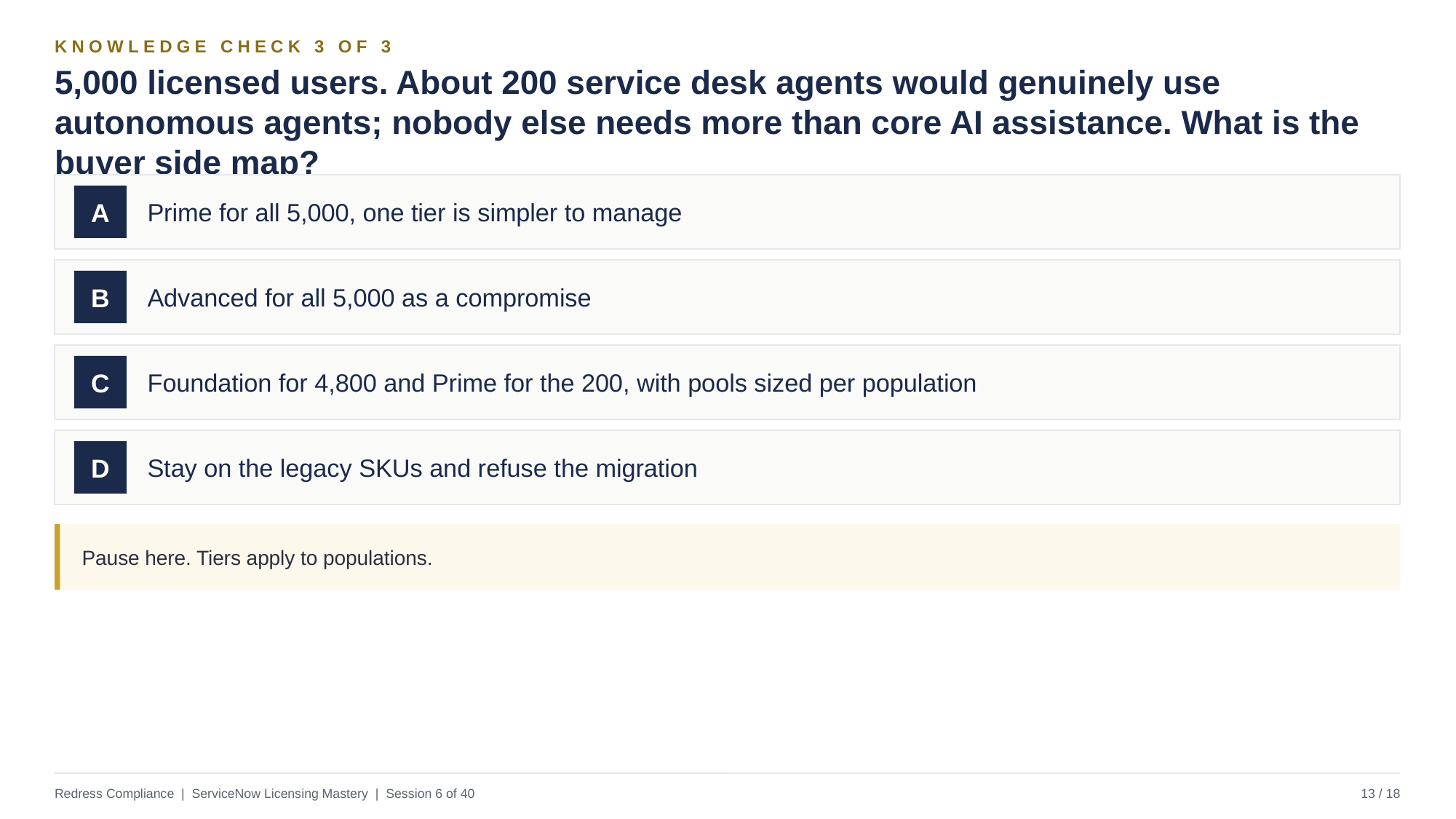

KNOWLEDGE CHECK 3 OF 3
5,000 licensed users. About 200 service desk agents would genuinely use autonomous agents; nobody else needs more than core AI assistance. What is the buyer side map?

Prime for all 5,000, one tier is simpler to manage

A

Advanced for all 5,000 as a compromise

B

Foundation for 4,800 and Prime for the 200, with pools sized per population

C

Stay on the legacy SKUs and refuse the migration

D

Pause here. Tiers apply to populations.

Redress Compliance  |  ServiceNow Licensing Mastery  |  Session 6 of 40
13 / 18